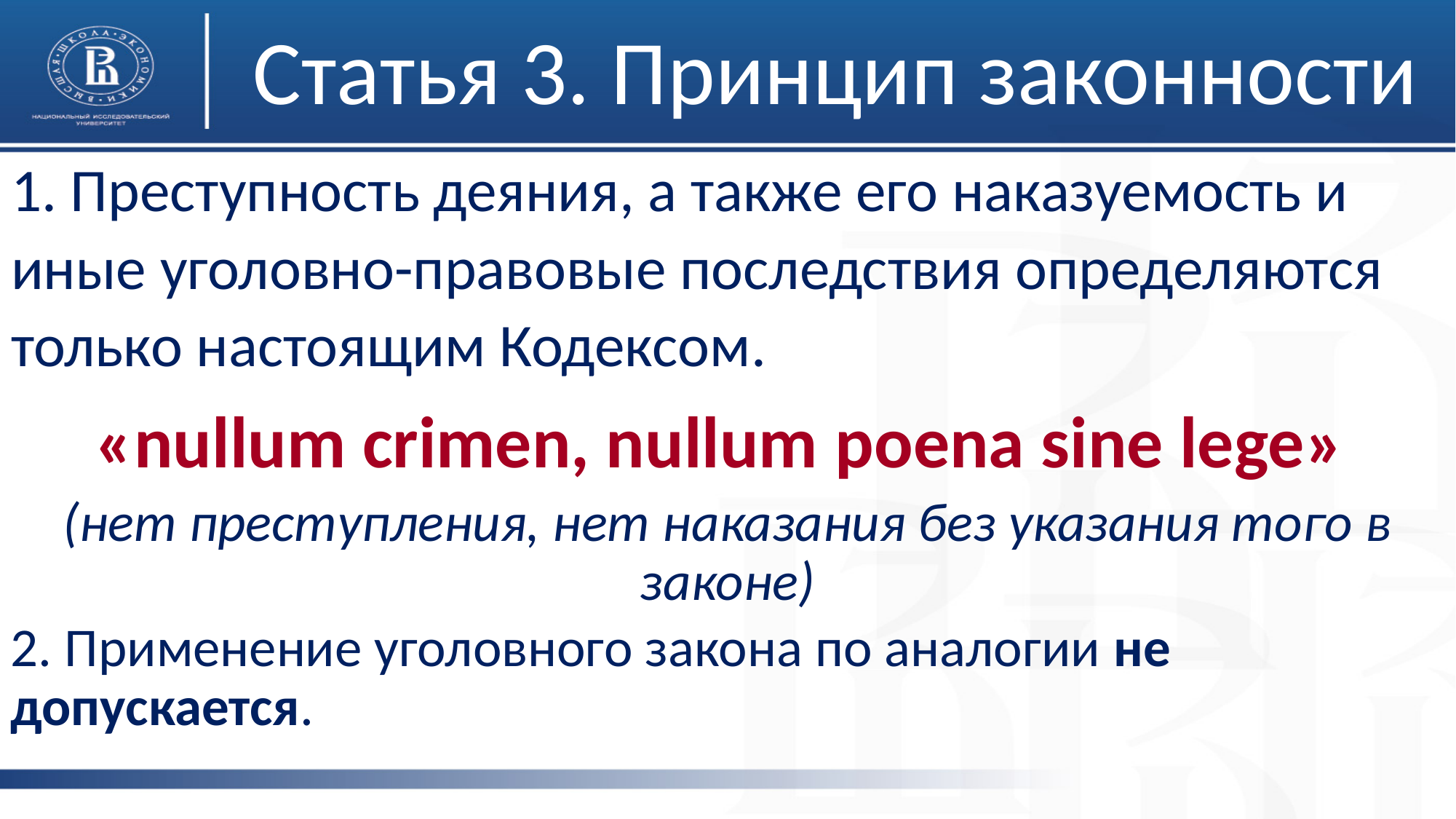

# Статья 3. Принцип законности
1. Преступность деяния, а также его наказуемость и
иные уголовно-правовые последствия определяются
только настоящим Кодексом.
«nullum crimen, nullum poena sine lege»
(нет преступления, нет наказания без указания того в законе)
2. Применение уголовного закона по аналогии не допускается.